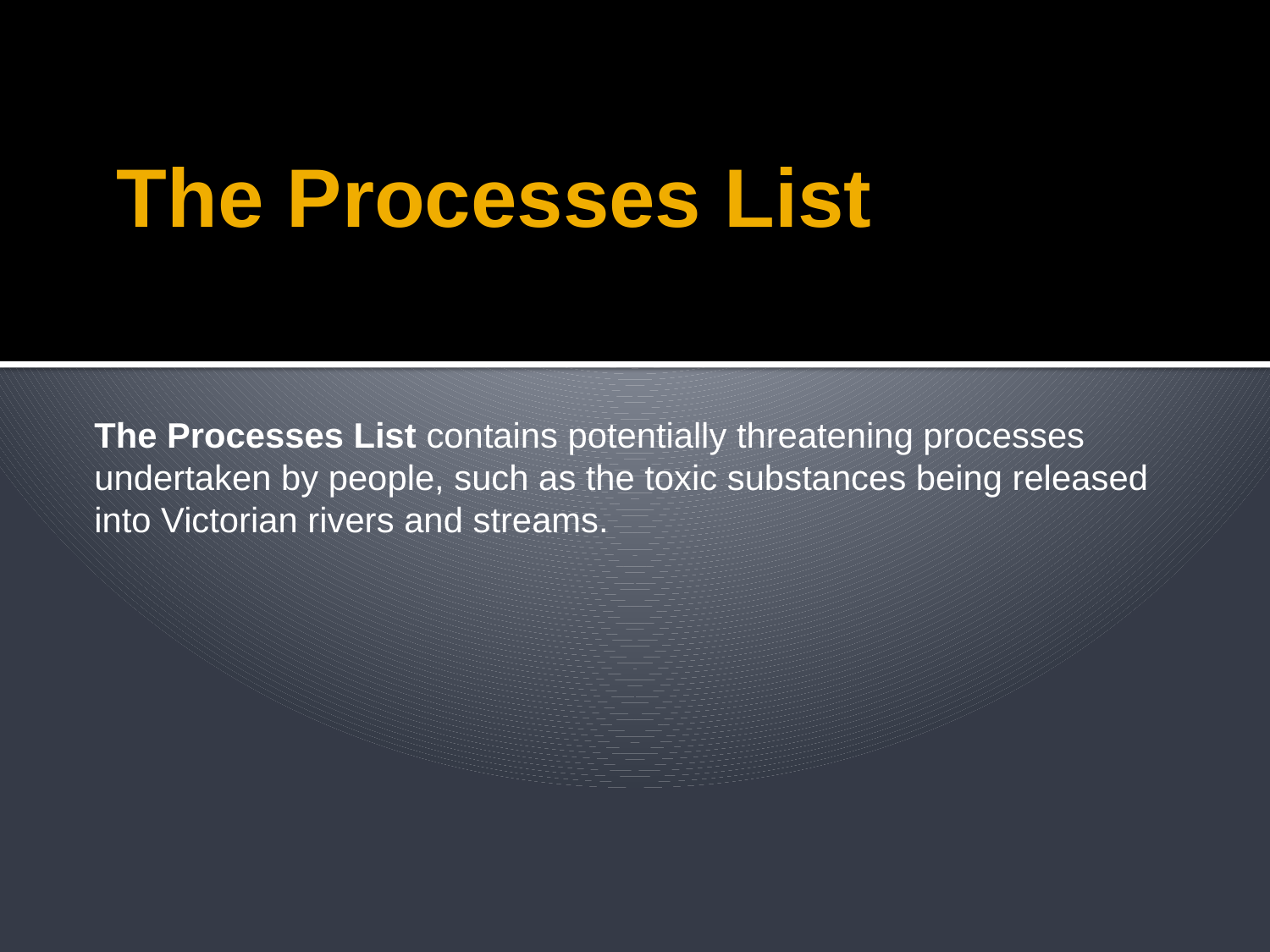

# The Processes List
The Processes List contains potentially threatening processes undertaken by people, such as the toxic substances being released into Victorian rivers and streams.